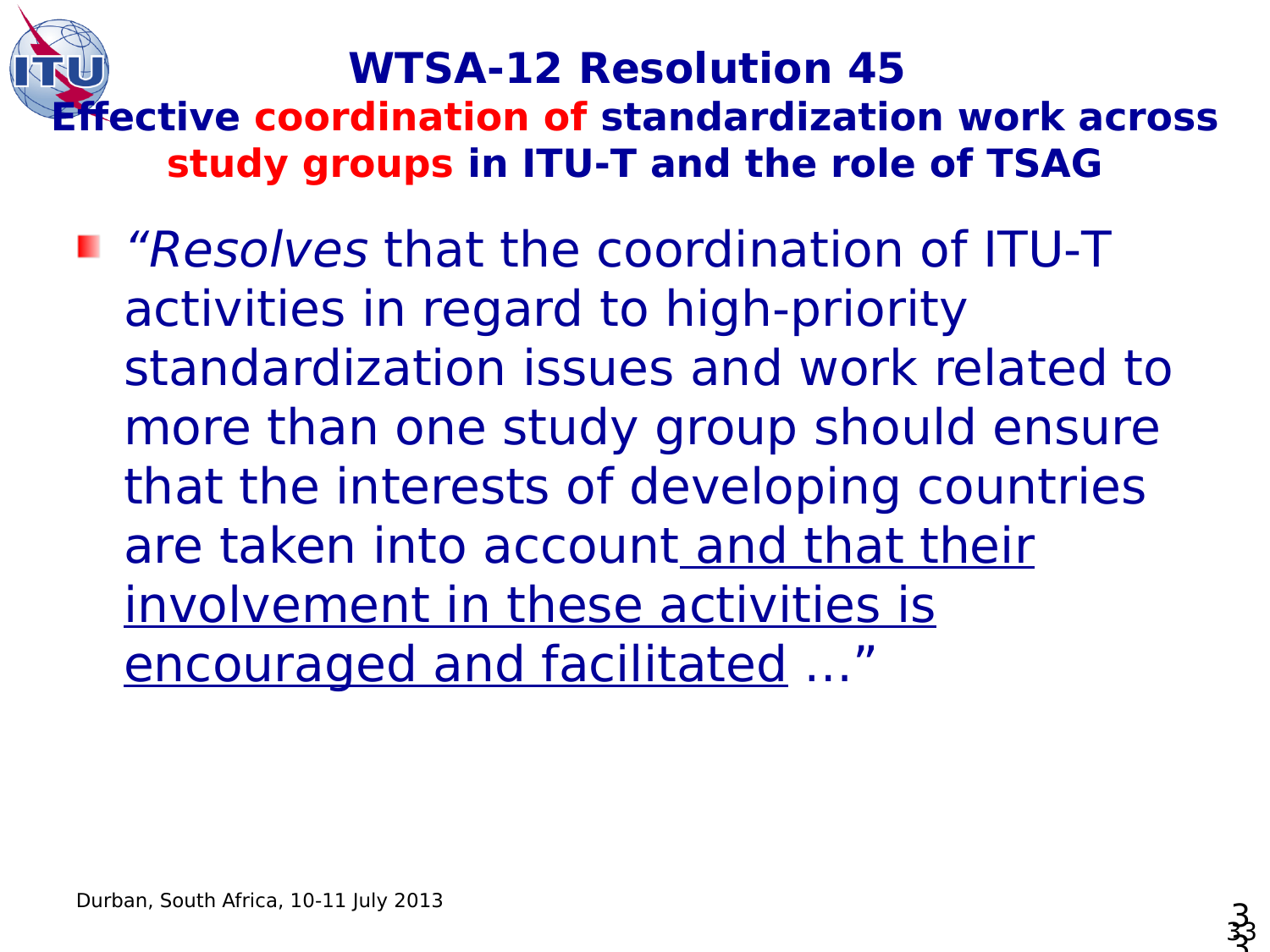

# WTSA-12 Resolution 45 Effective coordination of standardization work across study groups in ITU‑T and the role of TSAG
“Resolves that the coordination of ITU‑T activities in regard to high-priority standardization issues and work related to more than one study group should ensure that the interests of developing countries are taken into account and that their involvement in these activities is encouraged and facilitated …”
33